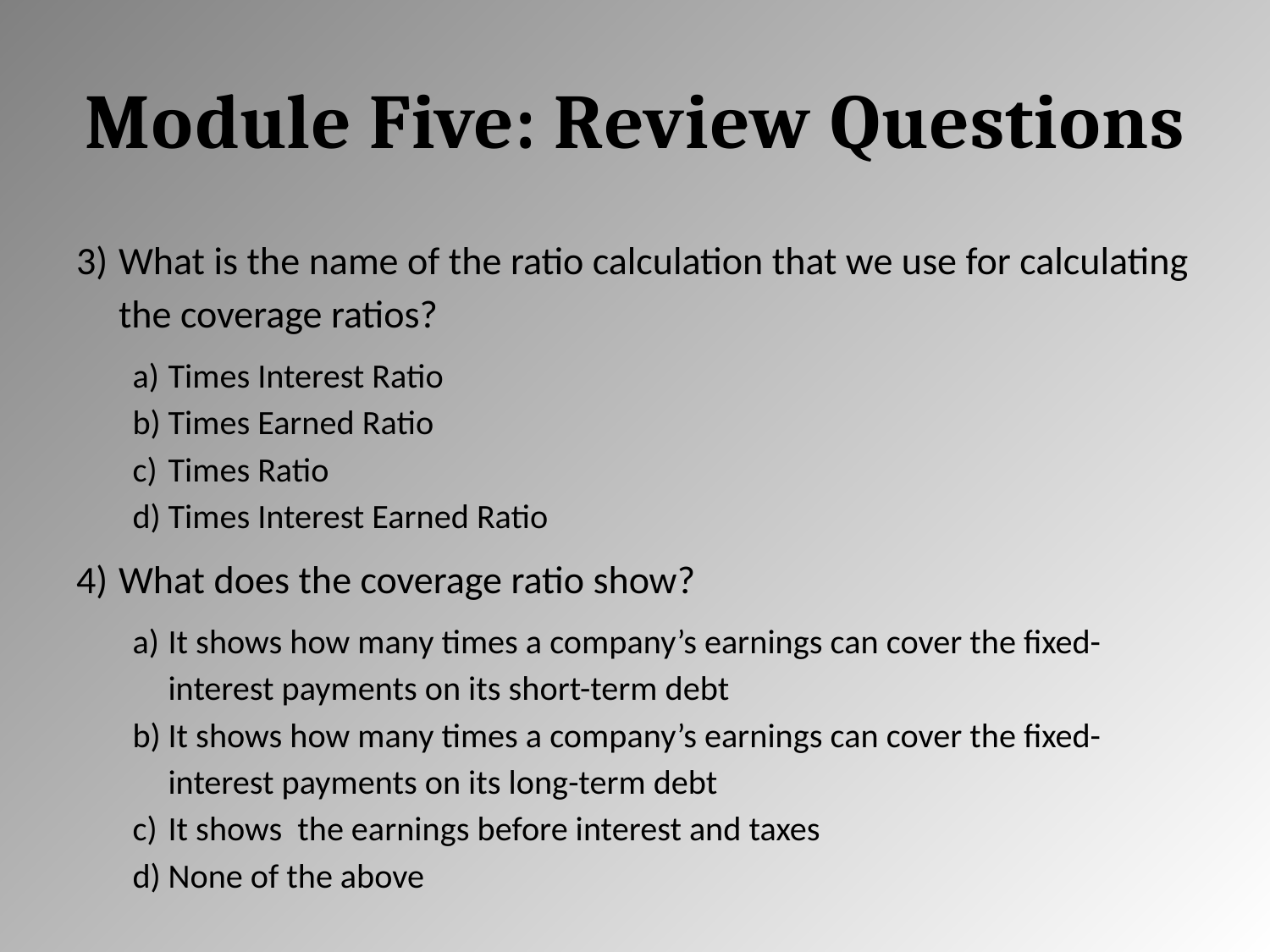

# Module Five: Review Questions
What is the name of the ratio calculation that we use for calculating the coverage ratios?
Times Interest Ratio
Times Earned Ratio
Times Ratio
Times Interest Earned Ratio
What does the coverage ratio show?
It shows how many times a company’s earnings can cover the fixed-interest payments on its short-term debt
It shows how many times a company’s earnings can cover the fixed-interest payments on its long-term debt
It shows  the earnings before interest and taxes
None of the above